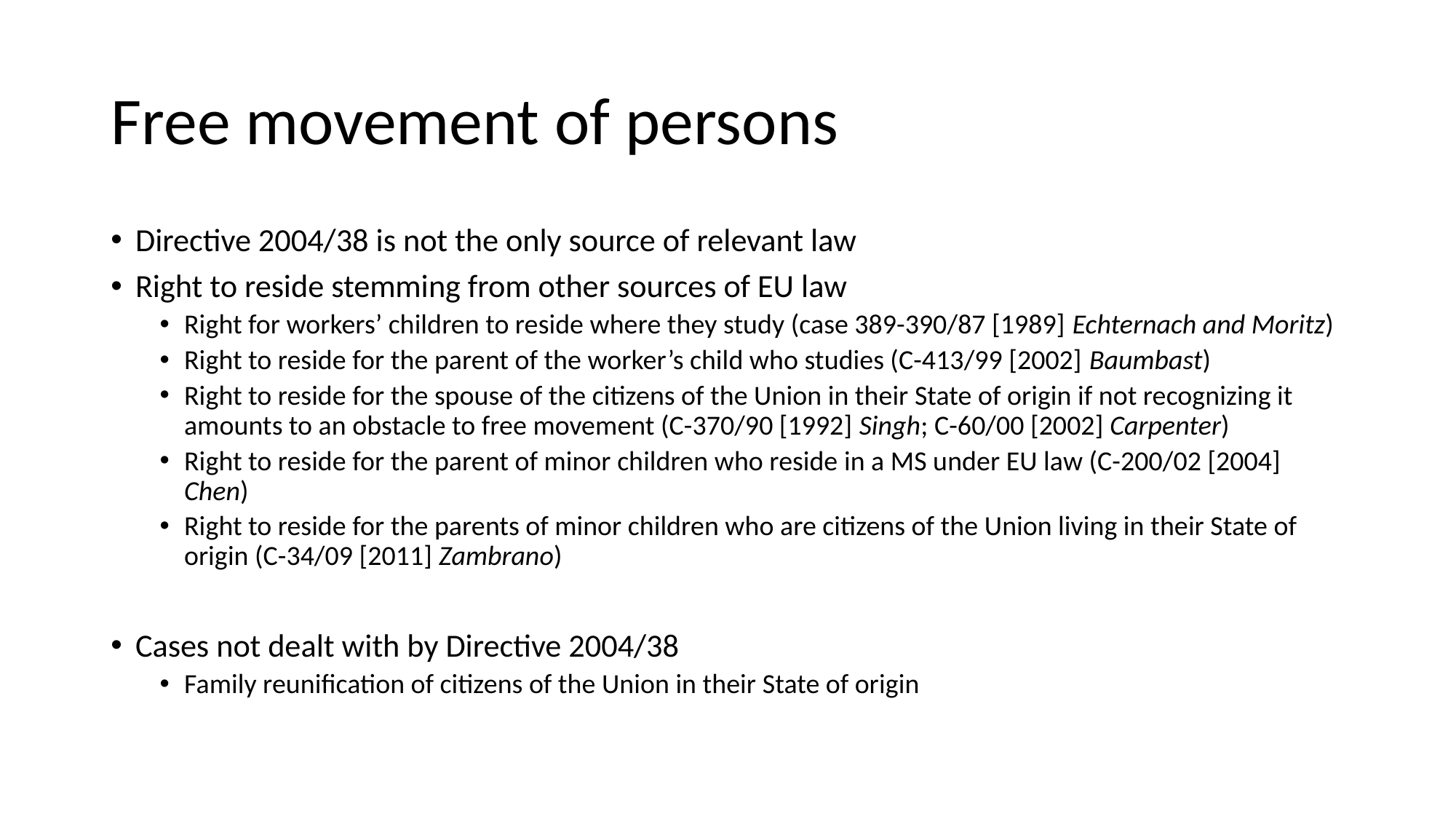

# Free movement of persons
Directive 2004/38 is not the only source of relevant law
Right to reside stemming from other sources of EU law
Right for workers’ children to reside where they study (case 389-390/87 [1989] Echternach and Moritz)
Right to reside for the parent of the worker’s child who studies (C-413/99 [2002] Baumbast)
Right to reside for the spouse of the citizens of the Union in their State of origin if not recognizing it amounts to an obstacle to free movement (C-370/90 [1992] Singh; C-60/00 [2002] Carpenter)
Right to reside for the parent of minor children who reside in a MS under EU law (C-200/02 [2004] Chen)
Right to reside for the parents of minor children who are citizens of the Union living in their State of origin (C-34/09 [2011] Zambrano)

Cases not dealt with by Directive 2004/38
Family reunification of citizens of the Union in their State of origin